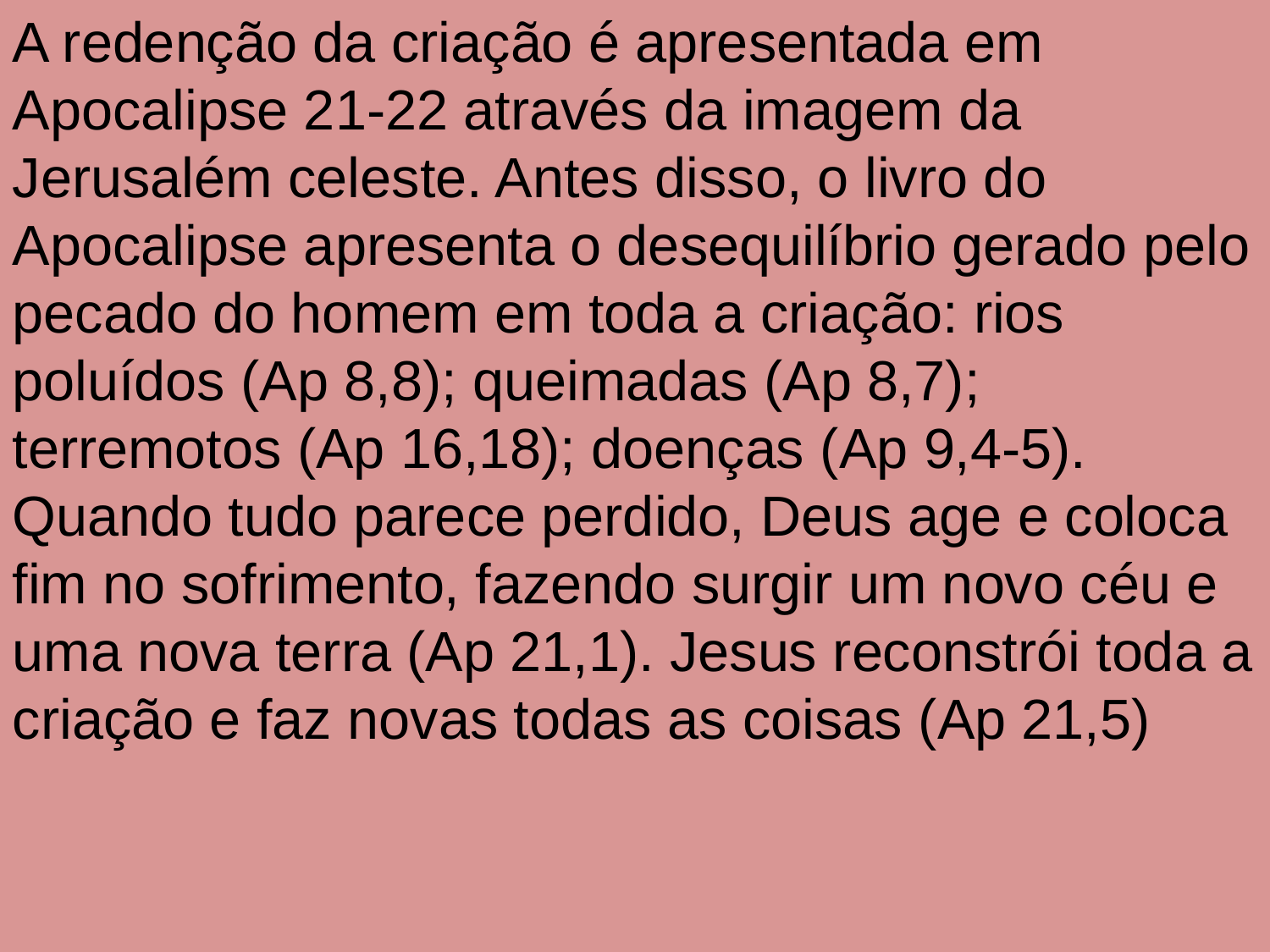

A redenção da criação é apresentada em Apocalipse 21-22 através da imagem da Jerusalém celeste. Antes disso, o livro do Apocalipse apresenta o desequilíbrio gerado pelo pecado do homem em toda a criação: rios poluídos (Ap 8,8); queimadas (Ap 8,7); terremotos (Ap 16,18); doenças (Ap 9,4-5). Quando tudo parece perdido, Deus age e coloca fim no sofrimento, fazendo surgir um novo céu e uma nova terra (Ap 21,1). Jesus reconstrói toda a criação e faz novas todas as coisas (Ap 21,5)